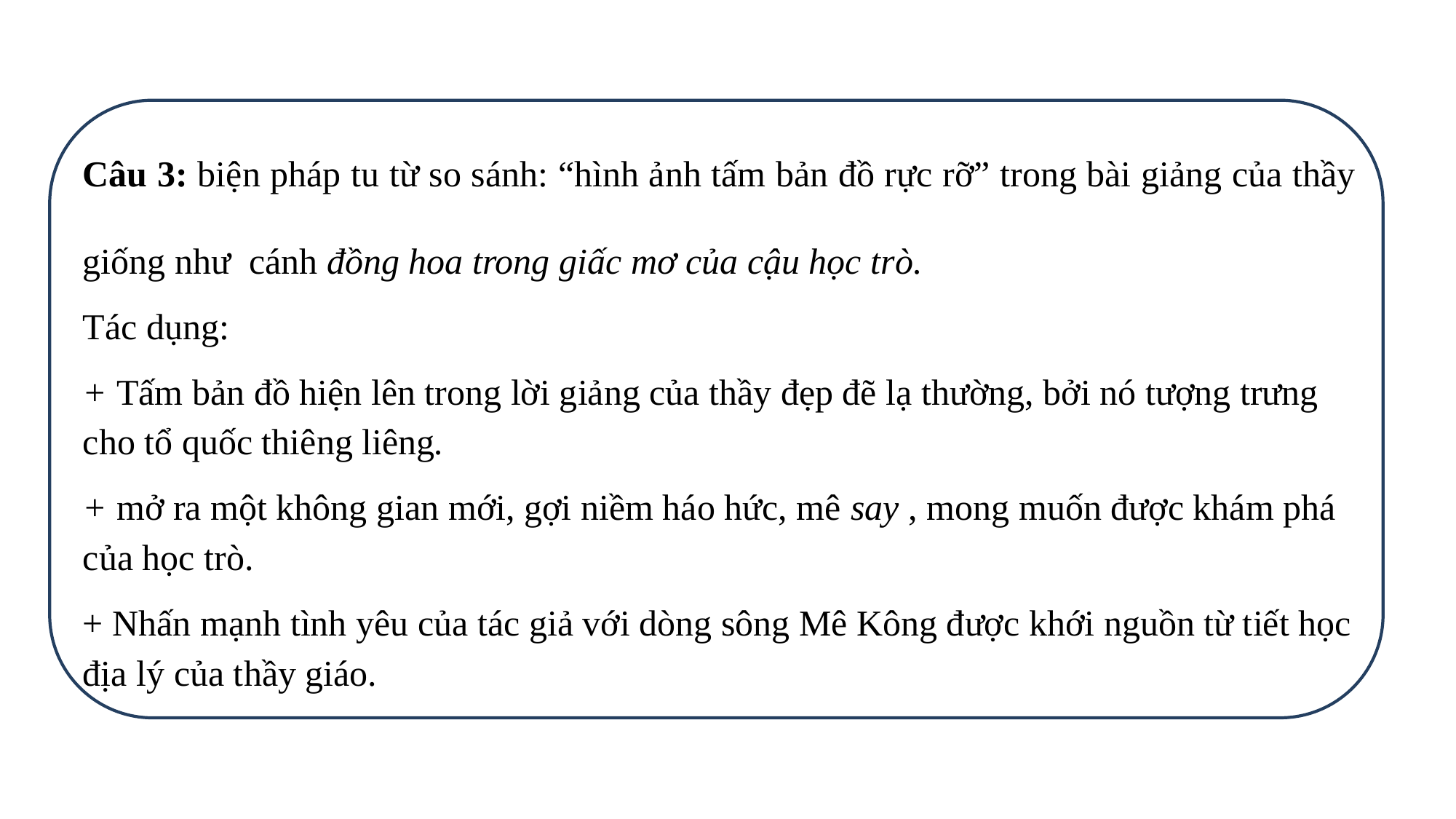

Câu 3: biện pháp tu từ so sánh: “hình ảnh tấm bản đồ rực rỡ” trong bài giảng của thầy giống như  cánh đồng hoa trong giấc mơ của cậu học trò.
Tác dụng:
+ Tấm bản đồ hiện lên trong lời giảng của thầy đẹp đẽ lạ thường, bởi nó tượng trưng cho tổ quốc thiêng liêng.
+ mở ra một không gian mới, gợi niềm háo hức, mê say , mong muốn được khám phá của học trò.
+ Nhấn mạnh tình yêu của tác giả với dòng sông Mê Kông được khới nguồn từ tiết học địa lý của thầy giáo.